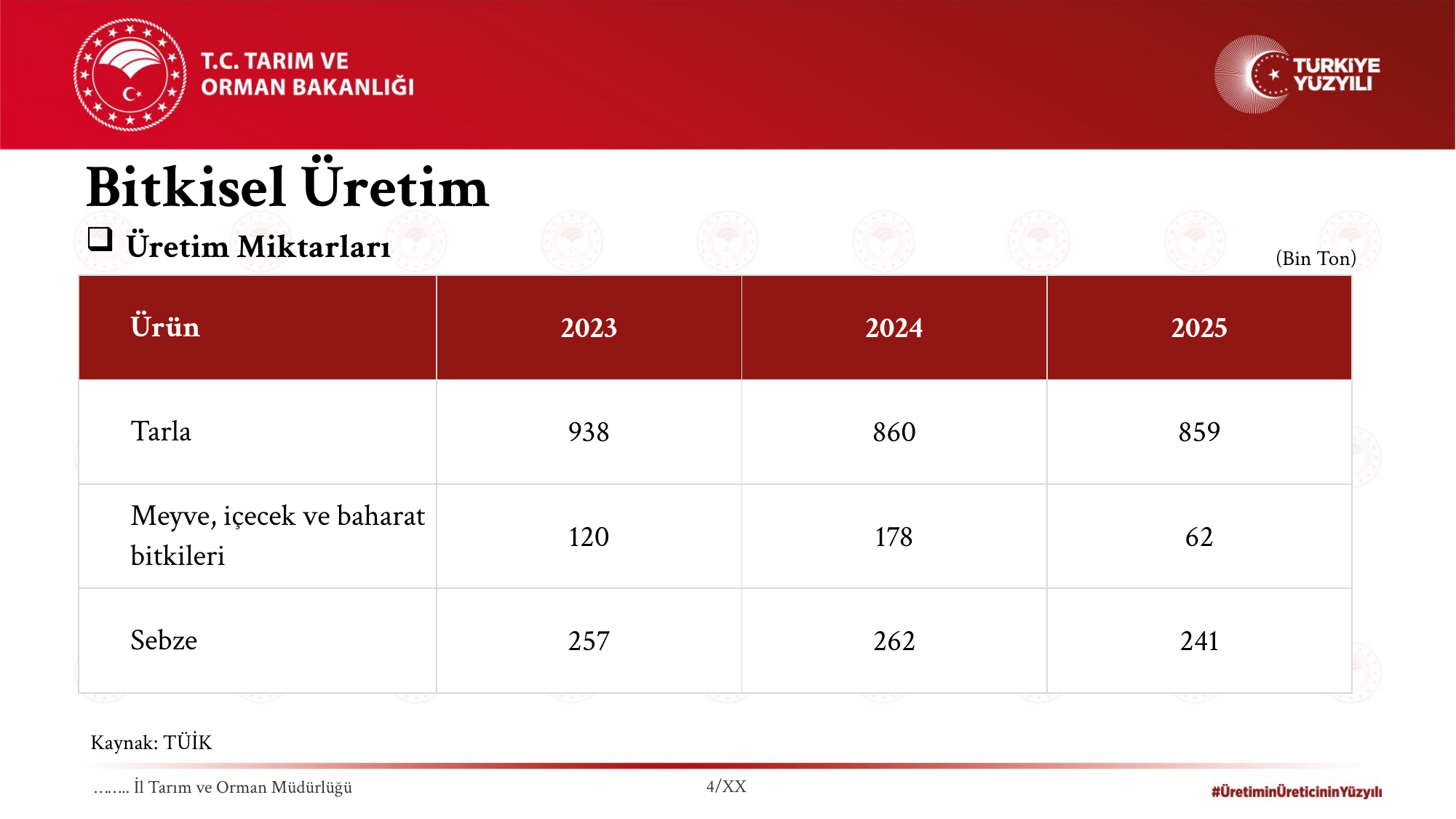

Bitkisel Üretim
Üretim Miktarları
(Bin Ton)
| Ürün | 2023 | 2024 | 2025 |
| --- | --- | --- | --- |
| Tarla | 938 | 860 | 859 |
| Meyve, içecek ve baharat bitkileri | 120 | 178 | 62 |
| Sebze | 257 | 262 | 241 |
Kaynak: TÜİK